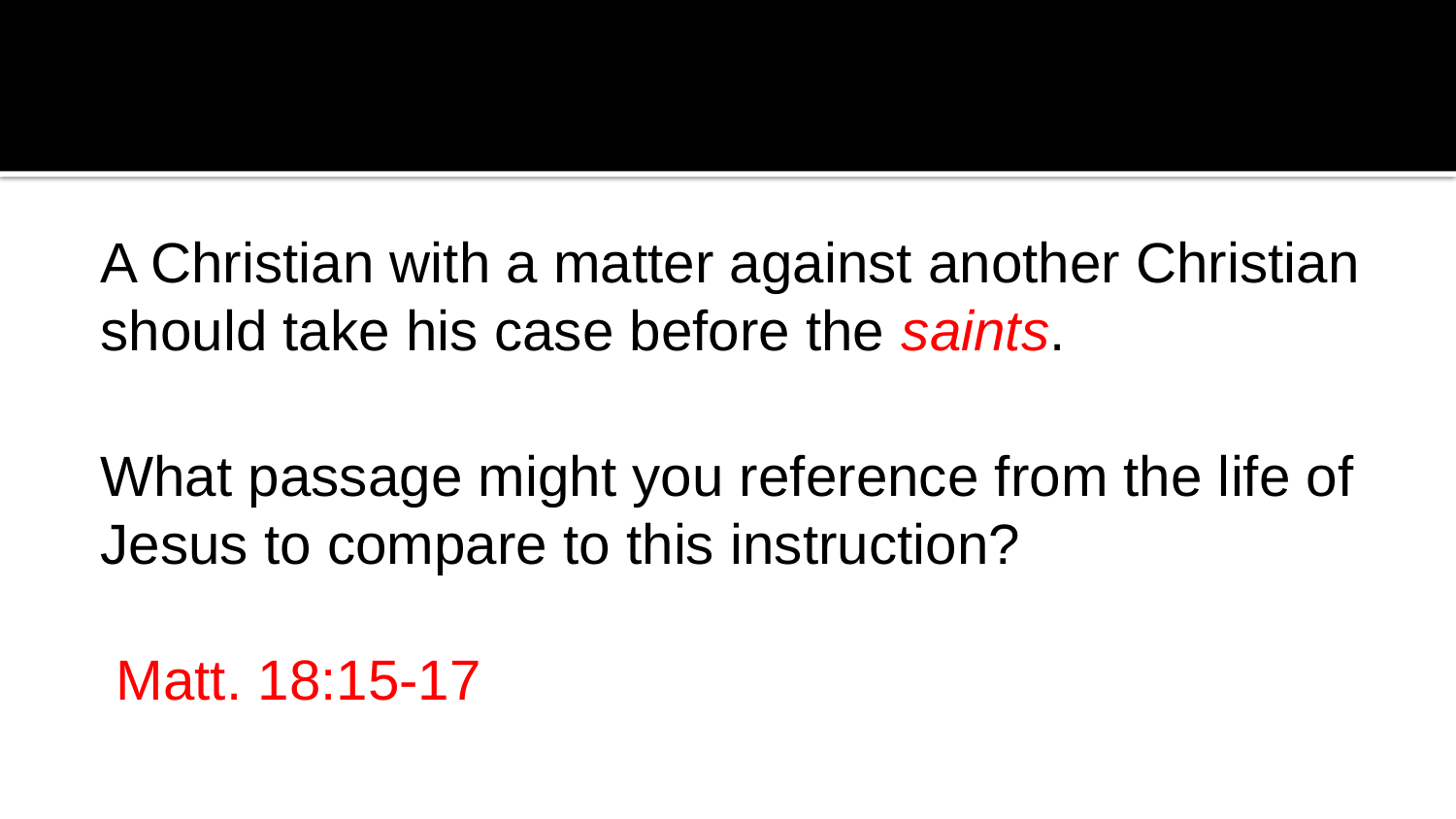

#
A Christian with a matter against another Christian should take his case before the saints.

What passage might you reference from the life of Jesus to compare to this instruction?

 Matt. 18:15-17